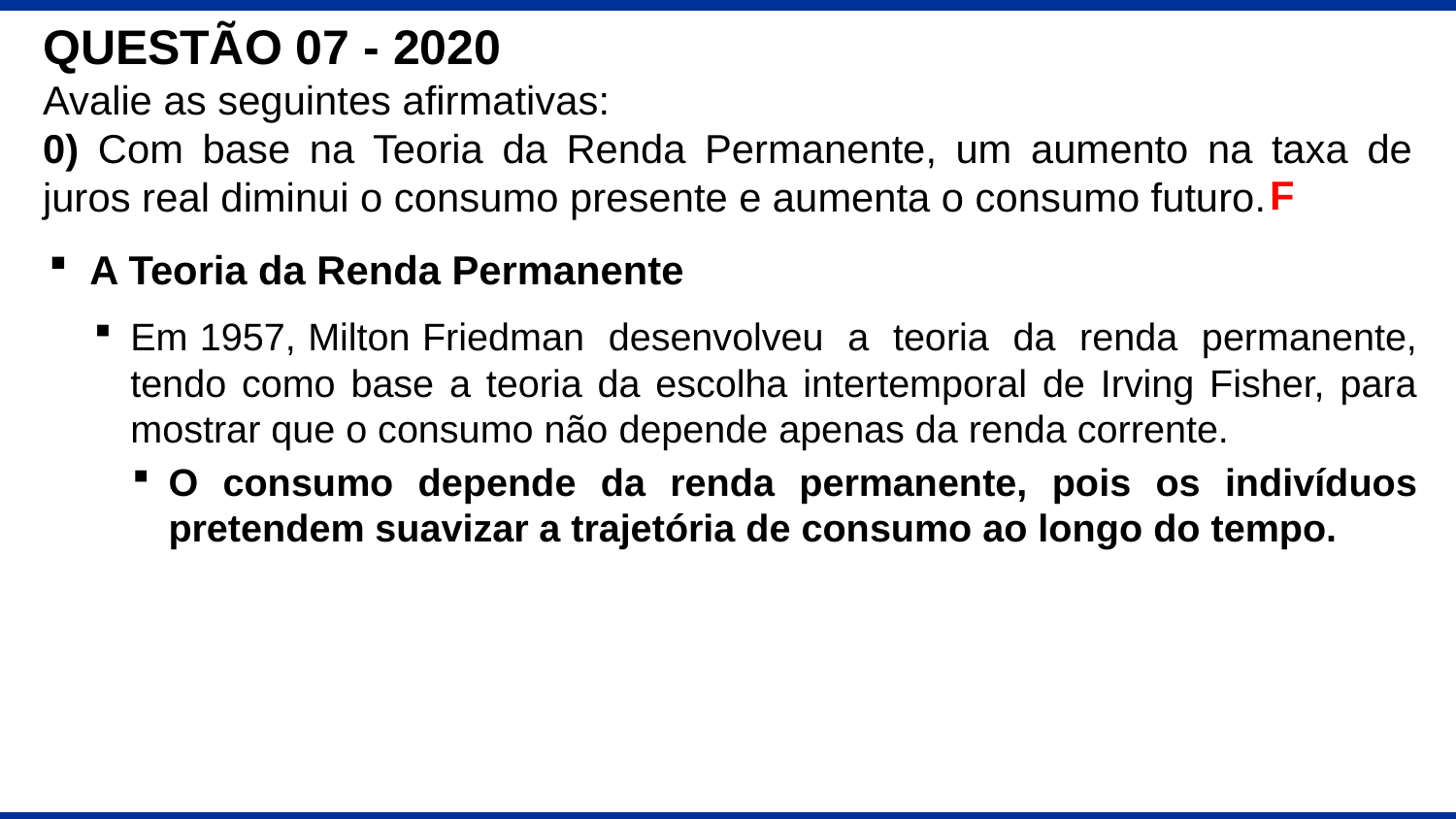

QUESTÃO 07 - 2020
Avalie as seguintes afirmativas:
0) Com base na Teoria da Renda Permanente, um aumento na taxa de juros real diminui o consumo presente e aumenta o consumo futuro.

F
A Teoria da Renda Permanente

Em 1957, Milton Friedman  desenvolveu  a  teoria  da  renda  permanente, tendo como base a teoria da escolha intertemporal de Irving Fisher, para mostrar que o consumo não depende apenas da renda corrente.
O consumo depende da renda permanente, pois os indivíduos pretendem suavizar a trajetória de consumo ao longo do tempo.